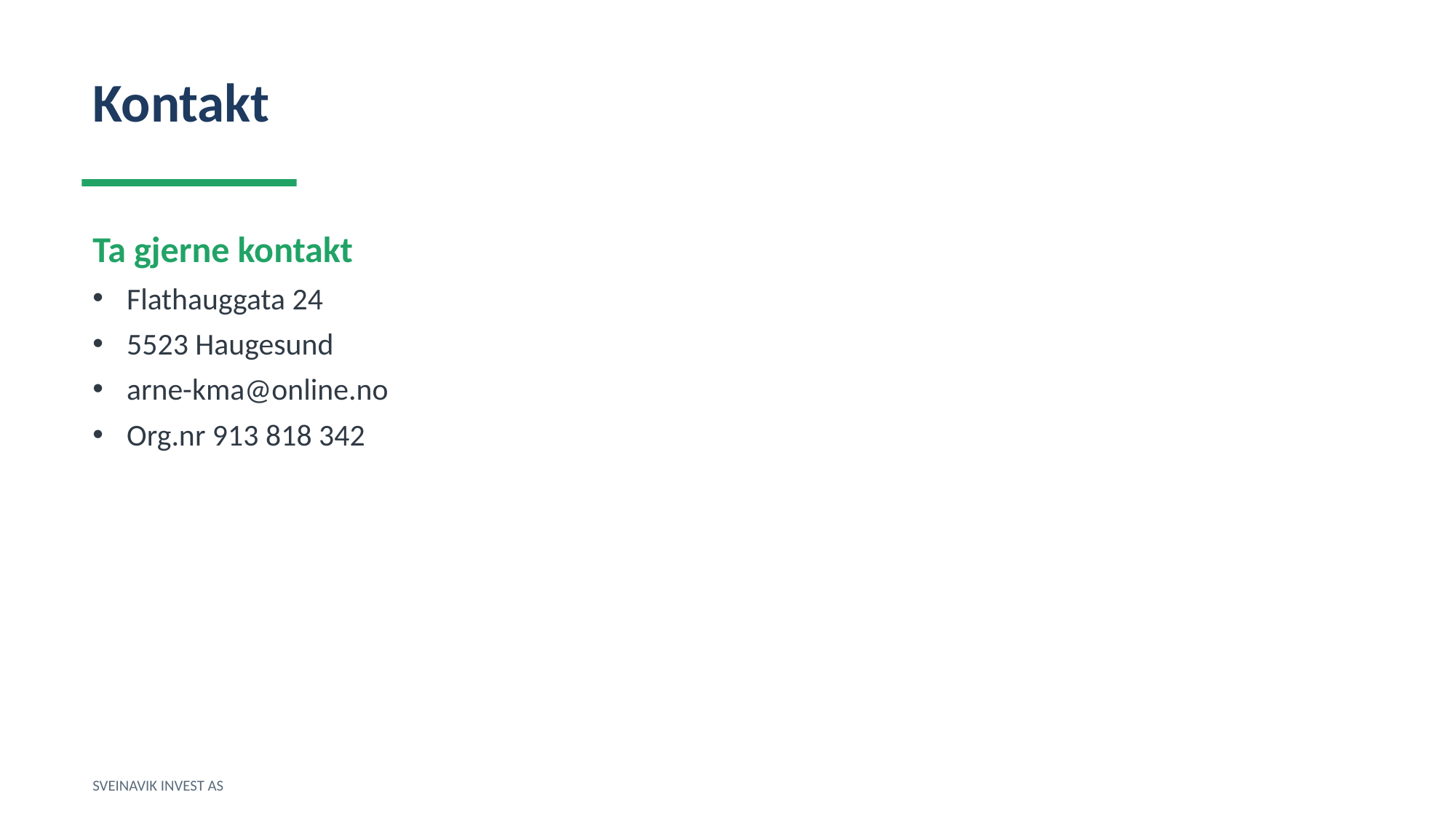

Kontakt

Ta gjerne kontakt
Flathauggata 24
5523 Haugesund
arne-kma@online.no
Org.nr 913 818 342
SVEINAVIK INVEST AS